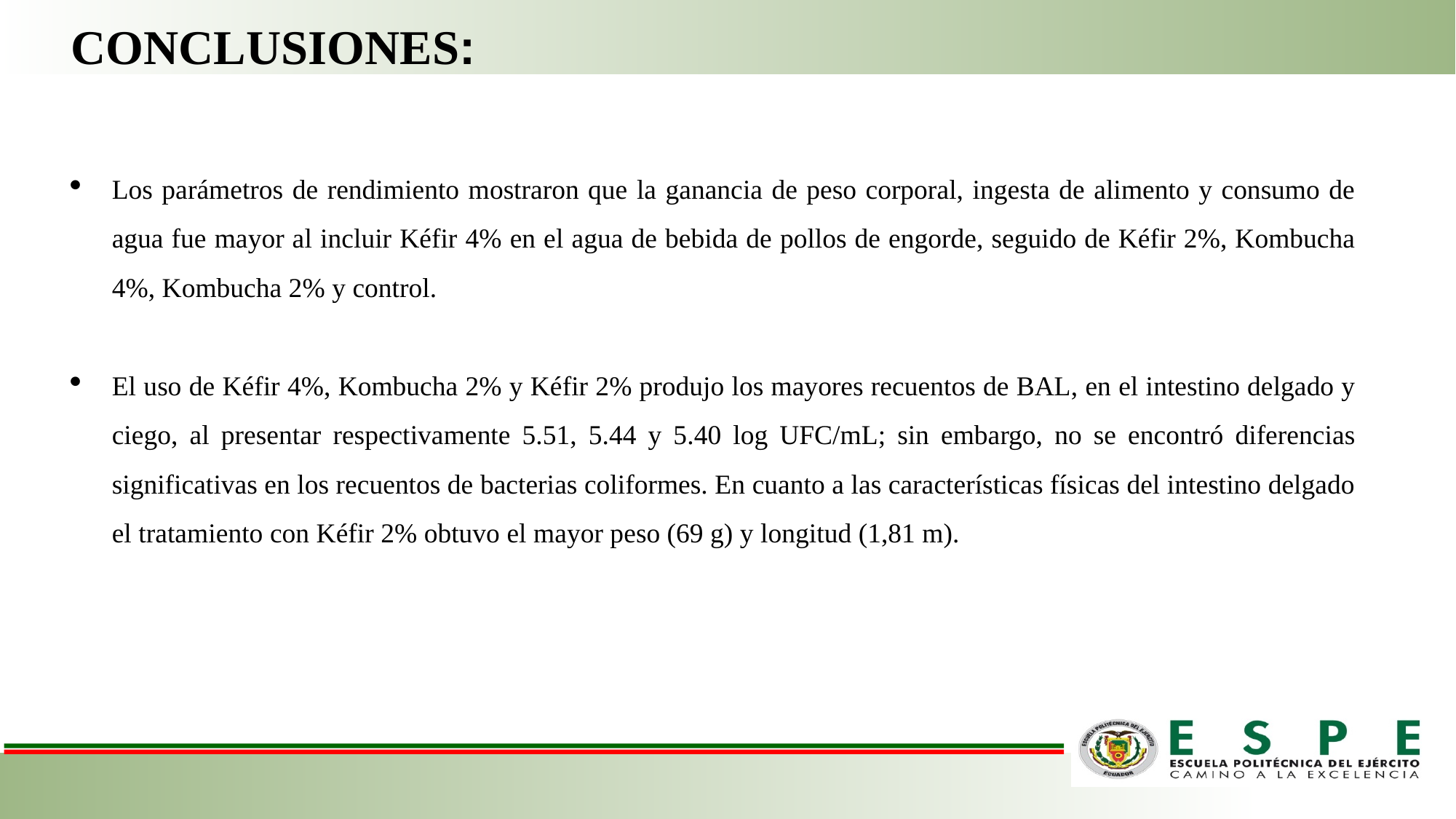

CONCLUSIONES:
Los parámetros de rendimiento mostraron que la ganancia de peso corporal, ingesta de alimento y consumo de agua fue mayor al incluir Kéfir 4% en el agua de bebida de pollos de engorde, seguido de Kéfir 2%, Kombucha 4%, Kombucha 2% y control.

El uso de Kéfir 4%, Kombucha 2% y Kéfir 2% produjo los mayores recuentos de BAL, en el intestino delgado y ciego, al presentar respectivamente 5.51, 5.44 y 5.40 log UFC/mL; sin embargo, no se encontró diferencias significativas en los recuentos de bacterias coliformes. En cuanto a las características físicas del intestino delgado el tratamiento con Kéfir 2% obtuvo el mayor peso (69 g) y longitud (1,81 m).